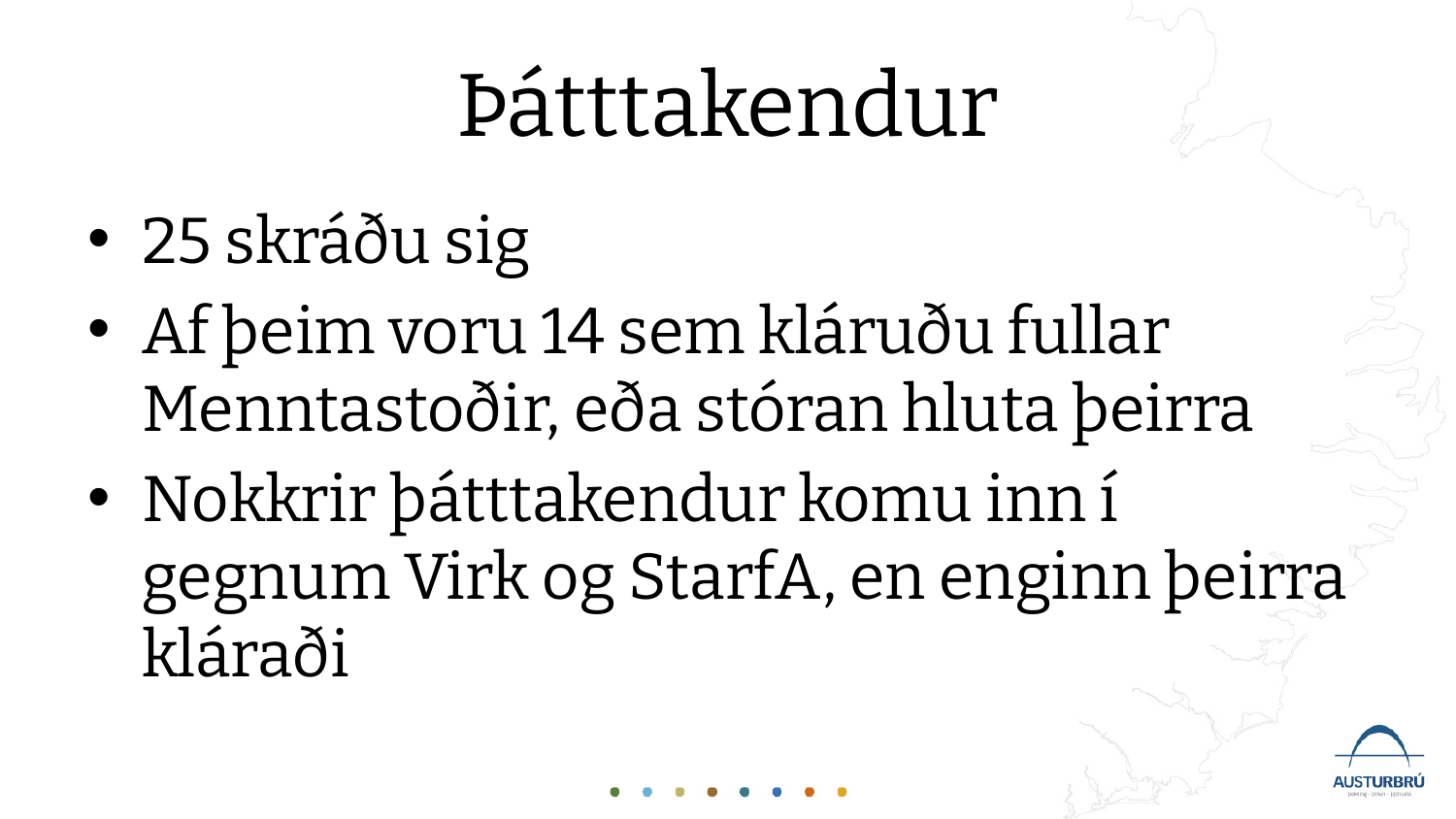

# Þátttakendur
25 skráðu sig
Af þeim voru 14 sem kláruðu fullar  Menntastoðir, eða stóran hluta þeirra
Nokkrir þátttakendur komu inn í gegnum Virk og StarfA, en enginn þeirra kláraði